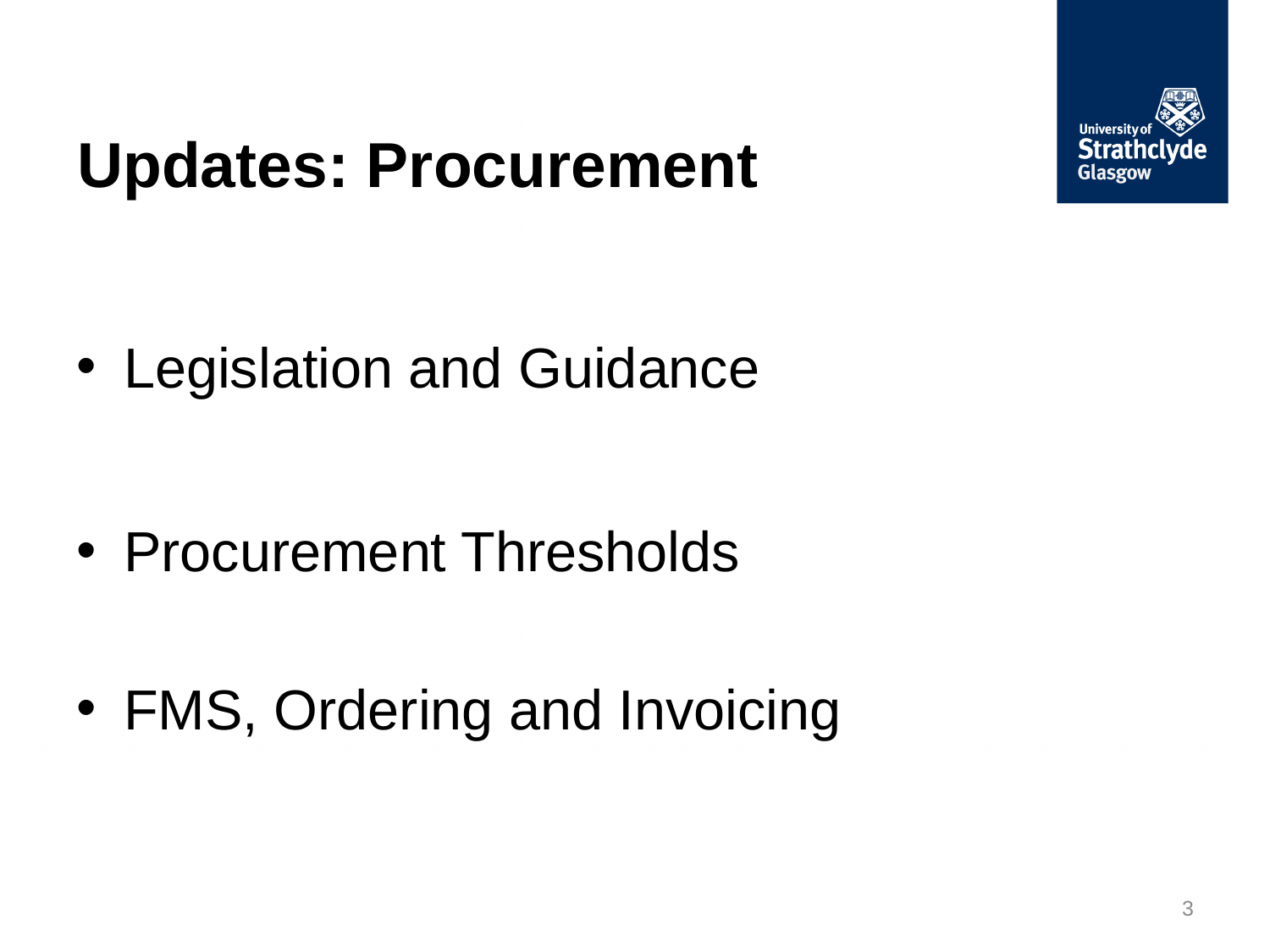

# Updates: Procurement

Legislation and Guidance

Procurement Thresholds

FMS, Ordering and Invoicing

3